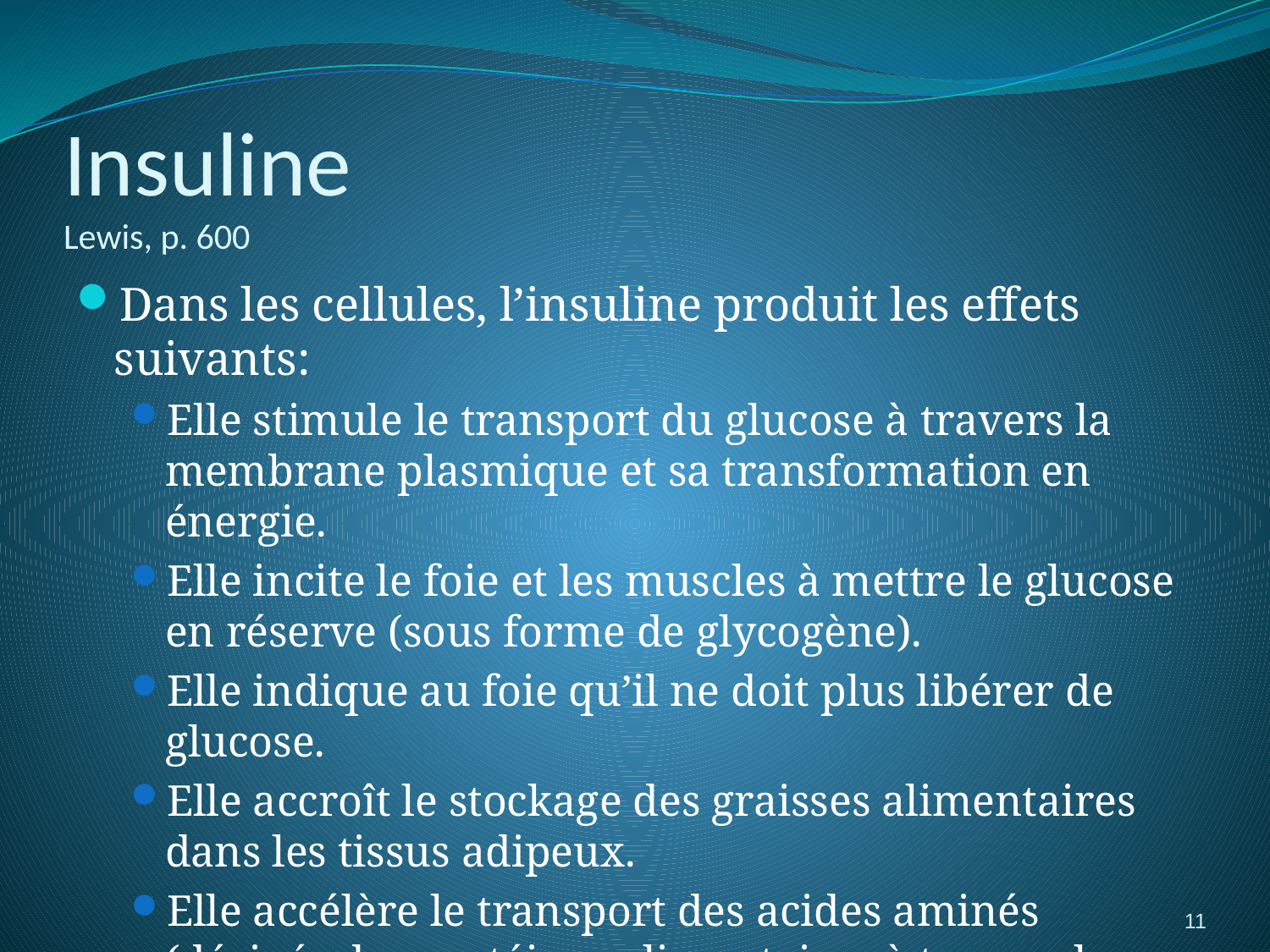

# Insuline Lewis, p. 600
Dans les cellules, l’insuline produit les effets suivants:
Elle stimule le transport du glucose à travers la membrane plasmique et sa transformation en énergie.
Elle incite le foie et les muscles à mettre le glucose en réserve (sous forme de glycogène).
Elle indique au foie qu’il ne doit plus libérer de glucose.
Elle accroît le stockage des graisses alimentaires dans les tissus adipeux.
Elle accélère le transport des acides aminés (dérivés des protéines alimentaires à travers la membrane plasmique.

11